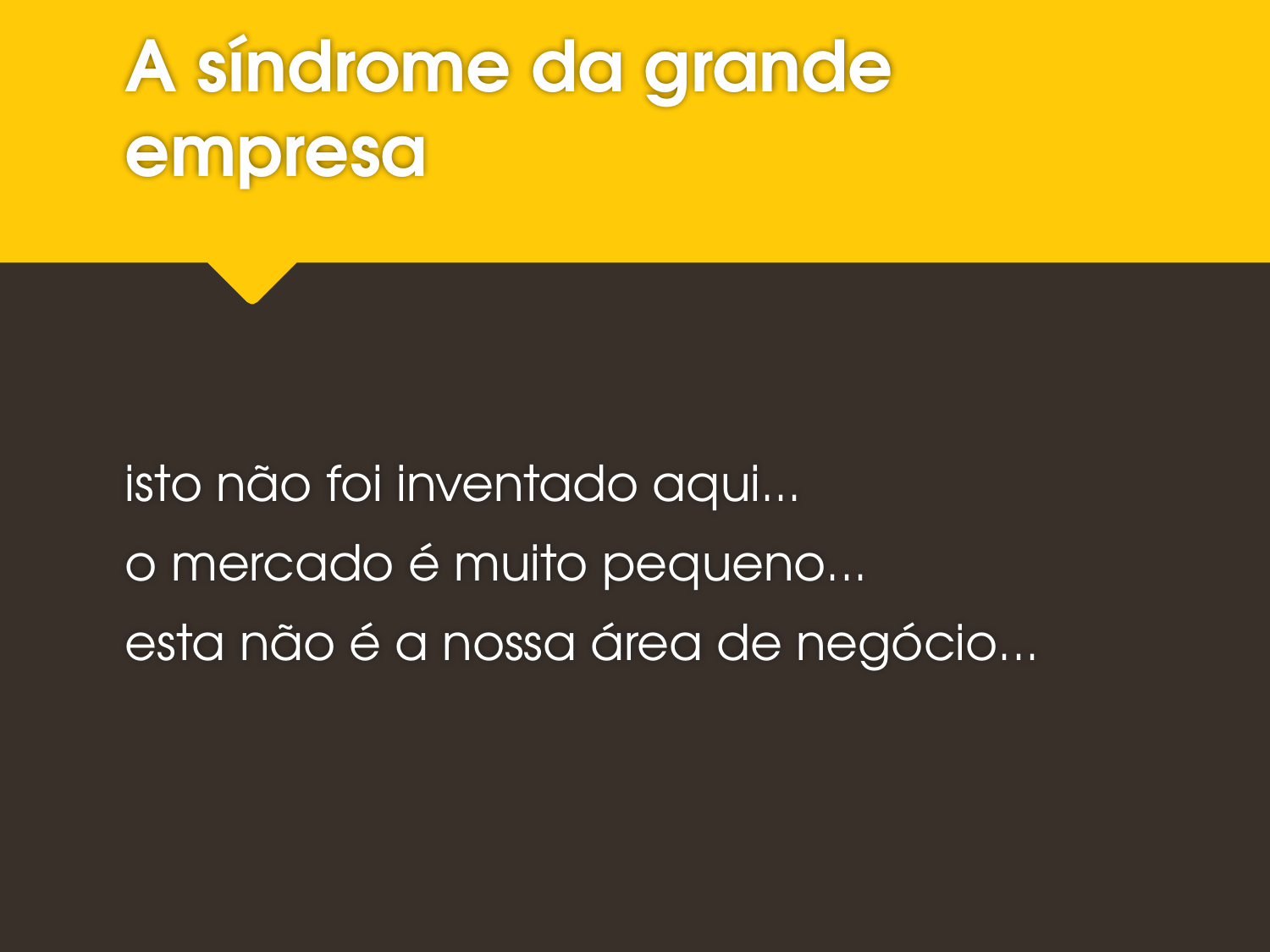

# A síndrome da grande empresa
isto não foi inventado aqui...
o mercado é muito pequeno...
esta não é a nossa área de negócio...